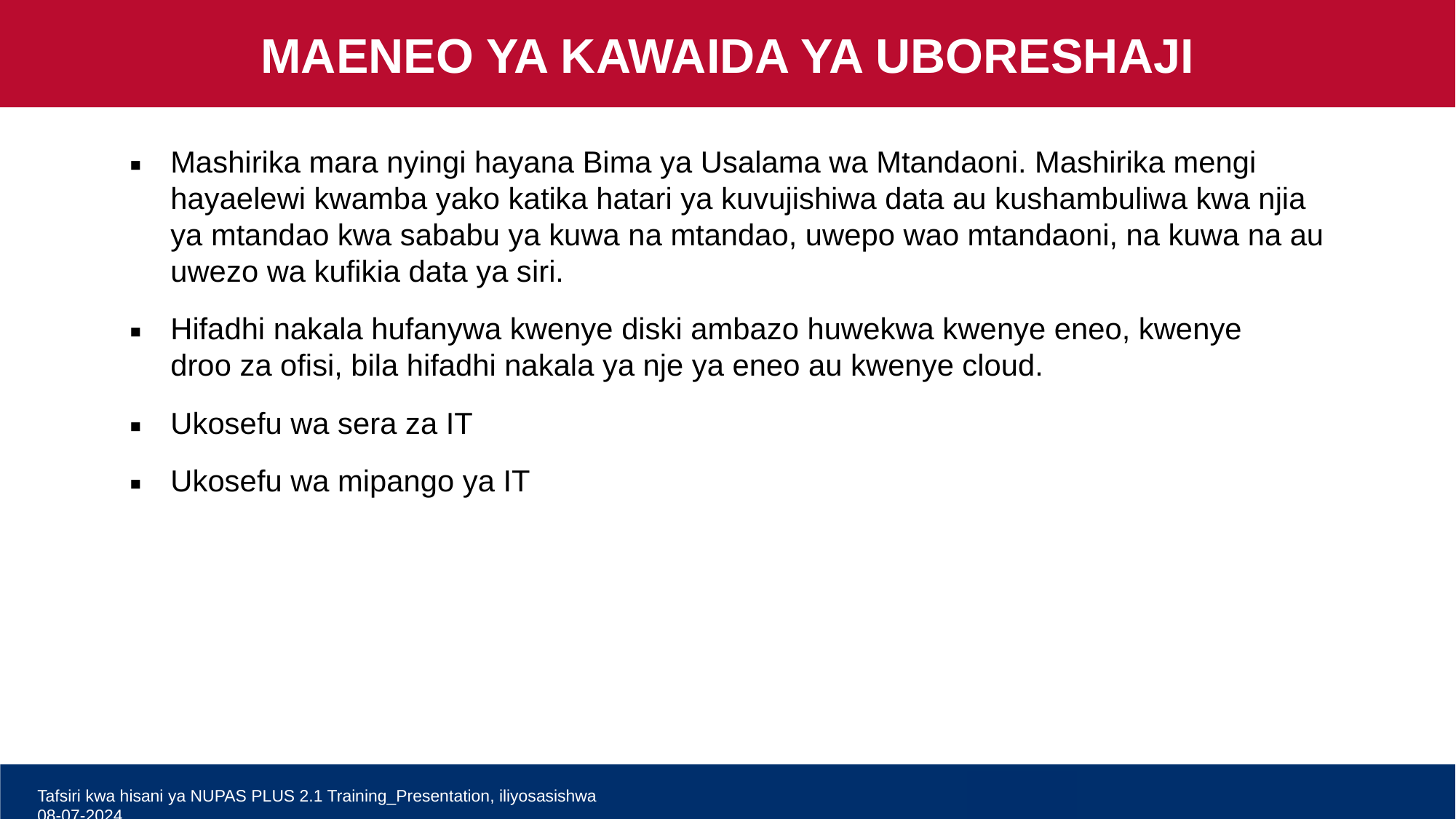

MAENEO YA KAWAIDA YA UBORESHAJI
Mashirika mara nyingi hayana Bima ya Usalama wa Mtandaoni. Mashirika mengi hayaelewi kwamba yako katika hatari ya kuvujishiwa data au kushambuliwa kwa njia ya mtandao kwa sababu ya kuwa na mtandao, uwepo wao mtandaoni, na kuwa na au uwezo wa kufikia data ya siri.
Hifadhi nakala hufanywa kwenye diski ambazo huwekwa kwenye eneo, kwenye droo za ofisi, bila hifadhi nakala ya nje ya eneo au kwenye cloud.
Ukosefu wa sera za IT
Ukosefu wa mipango ya IT

Tafsiri kwa hisani ya NUPAS PLUS 2.1 Training_Presentation, iliyosasishwa 08-07-2024